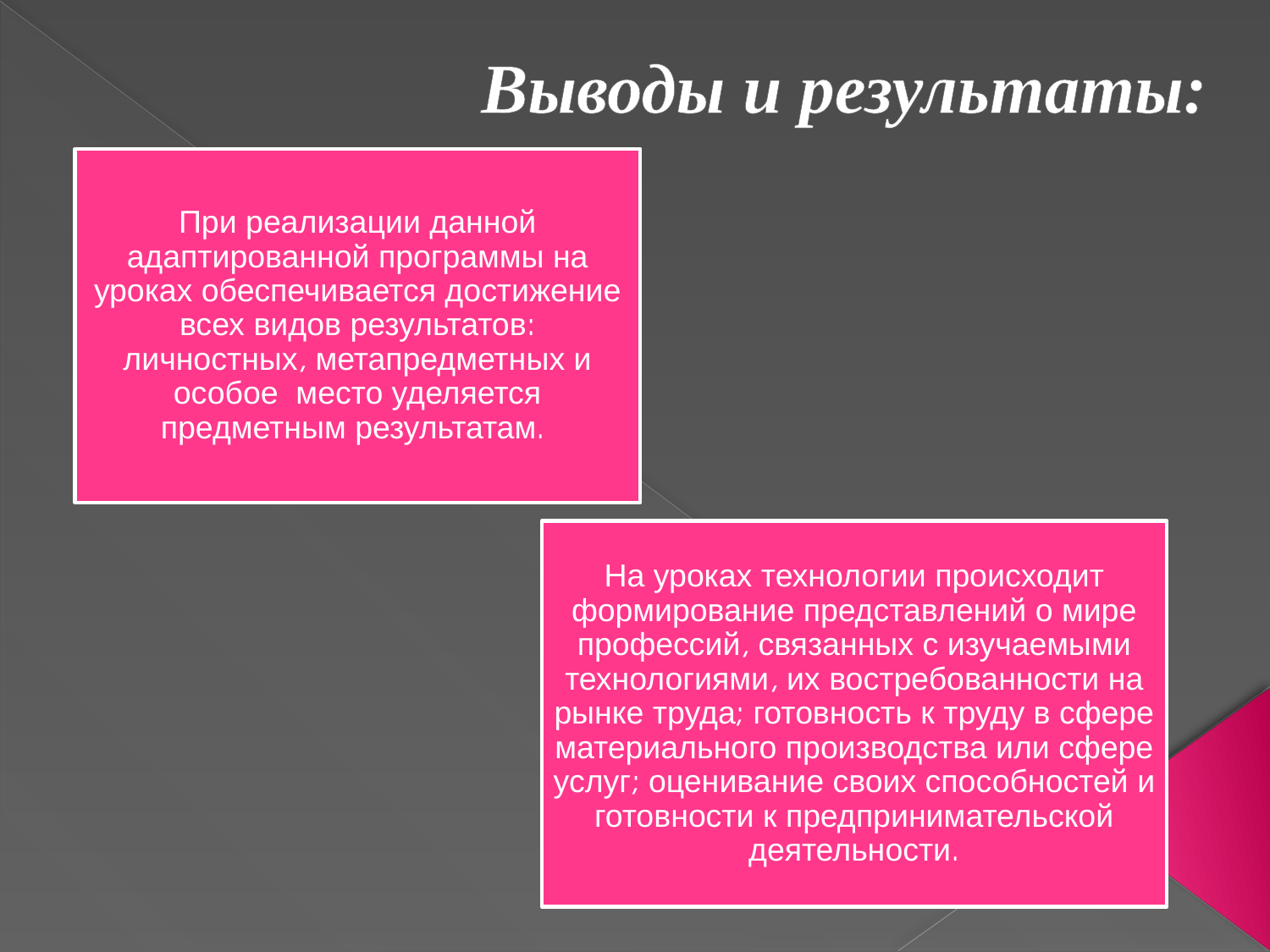

Выводы и результаты:
При реализации данной адаптированной программы на уроках обеспечивается достижение всех видов результатов: личностных, метапредметных и особое  место уделяется предметным результатам.
На уроках технологии происходит формирование представлений о мире профессий, связанных с изучаемыми технологиями, их востребованности на рынке труда; готовность к труду в сфере материального производства или сфере услуг; оценивание своих способностей и готовности к предпринимательской деятельности.